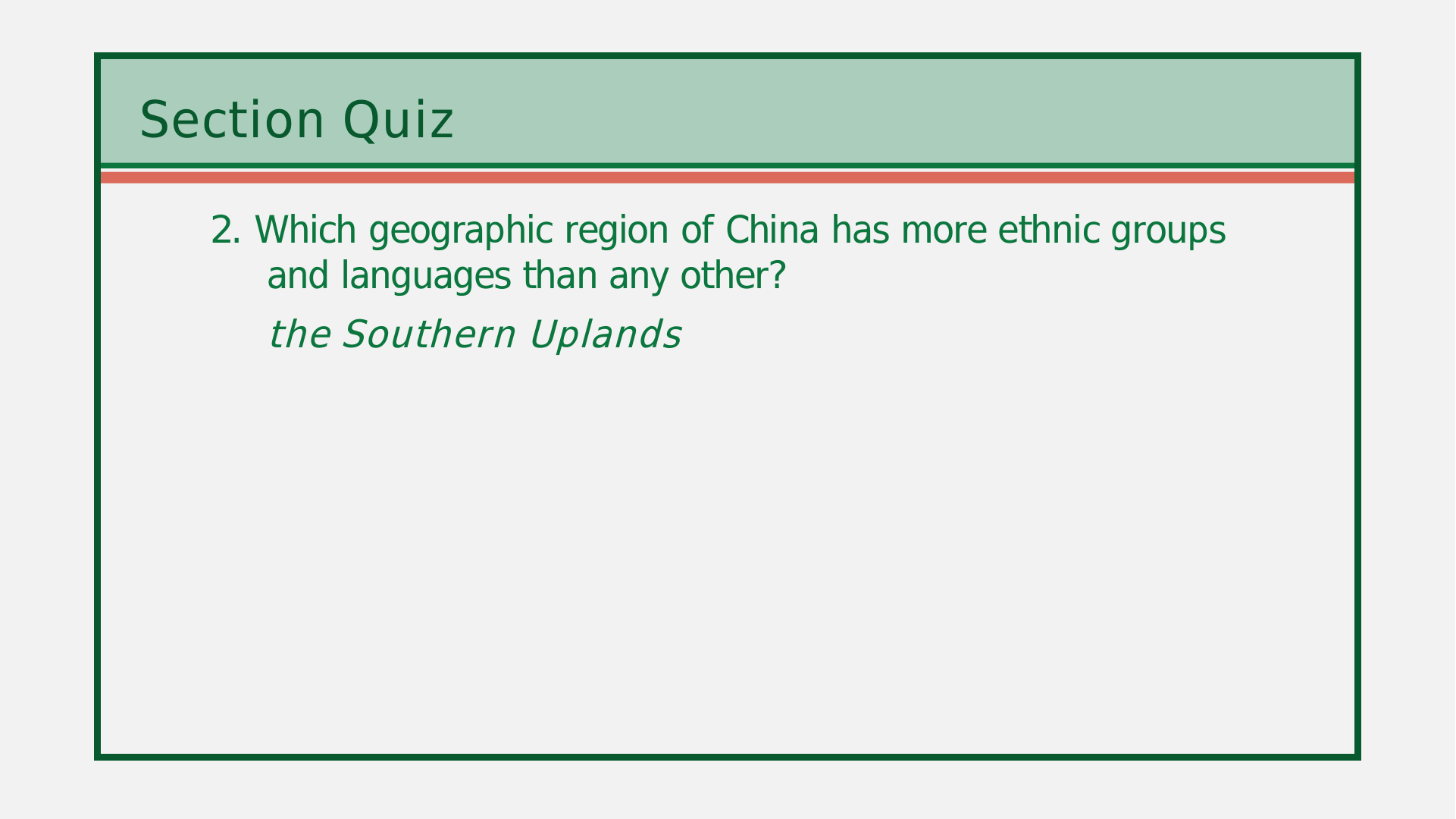

2. Which geographic region of China has more ethnic groups and languages than any other?
	the Southern Uplands